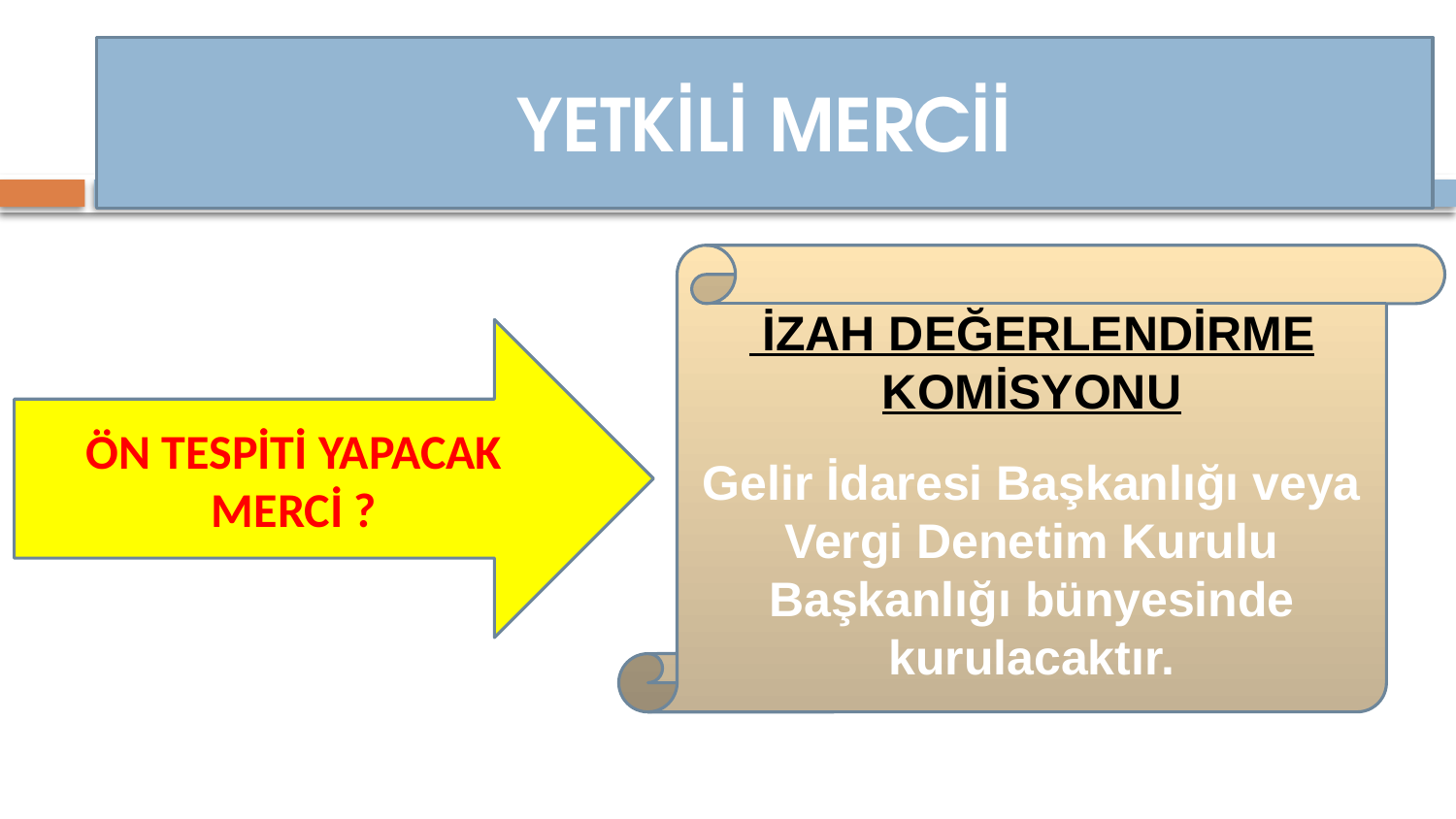

YETKİLİ MERCİİ
 İZAH DEĞERLENDİRME KOMİSYONU

Gelir İdaresi Başkanlığı veya Vergi Denetim Kurulu Başkanlığı bünyesinde kurulacaktır.
ÖN TESPİTİ YAPACAK MERCİ ?